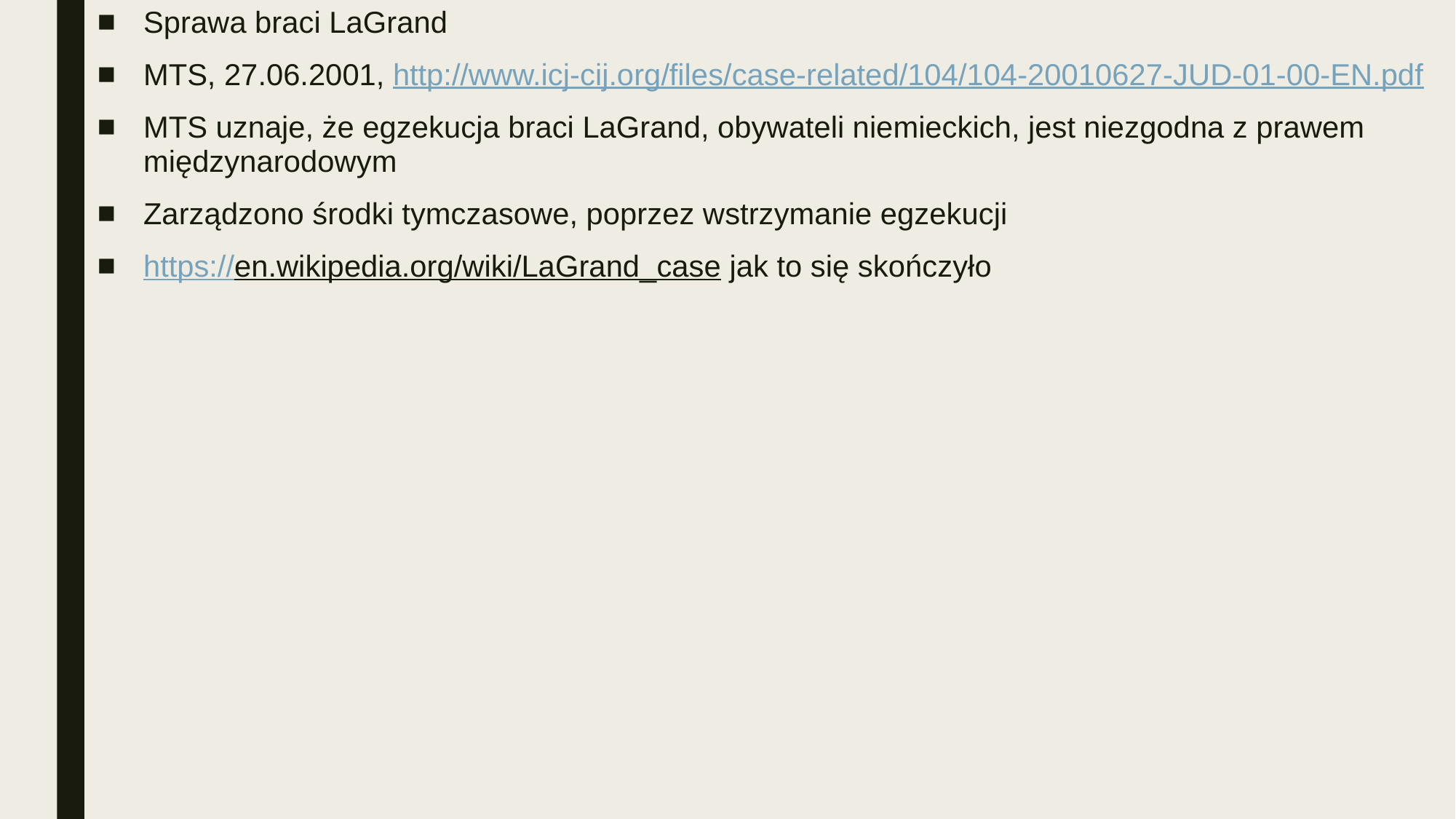

Sprawa braci LaGrand
MTS, 27.06.2001, http://www.icj-cij.org/files/case-related/104/104-20010627-JUD-01-00-EN.pdf
MTS uznaje, że egzekucja braci LaGrand, obywateli niemieckich, jest niezgodna z prawem międzynarodowym
Zarządzono środki tymczasowe, poprzez wstrzymanie egzekucji
https://en.wikipedia.org/wiki/LaGrand_case jak to się skończyło